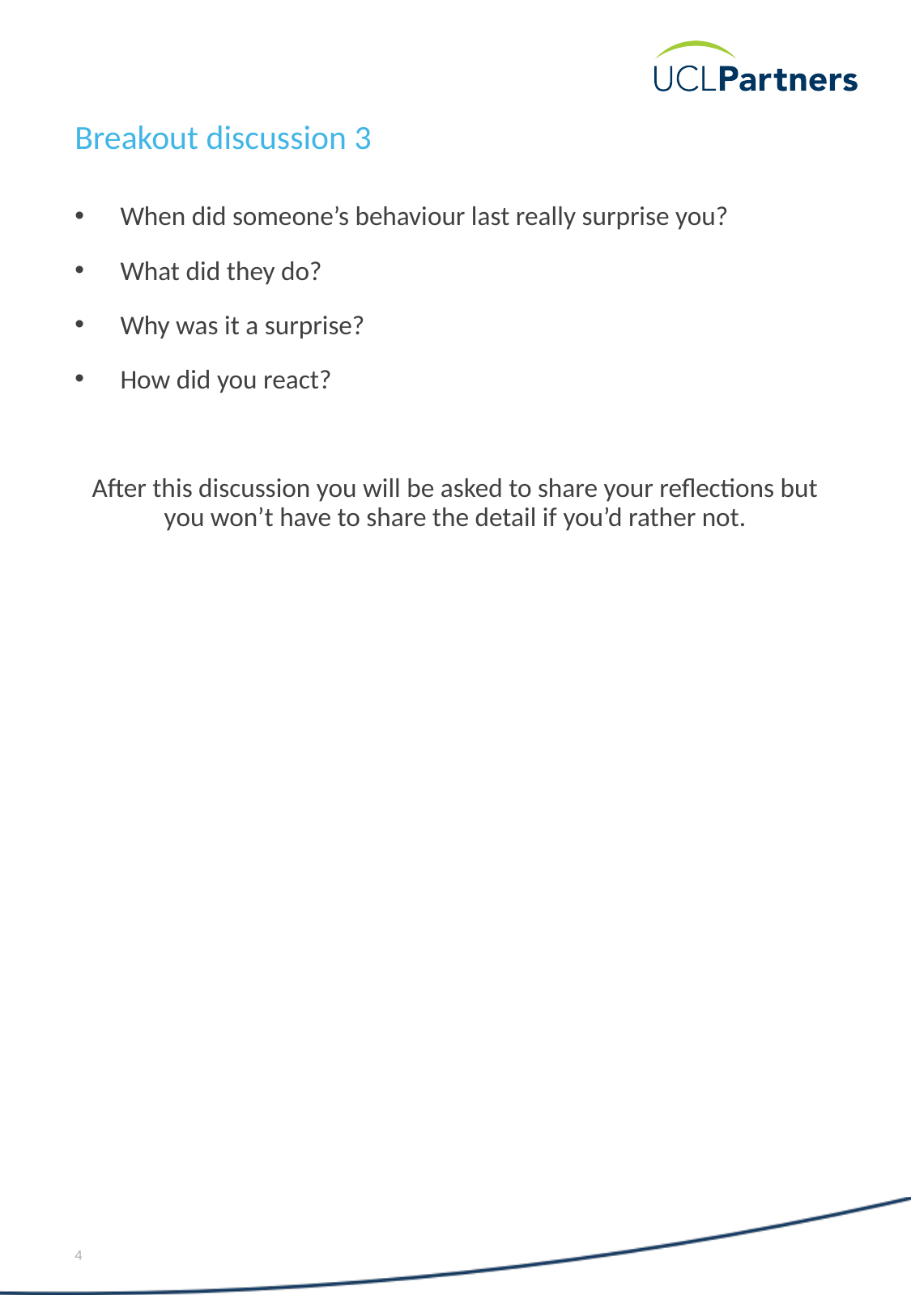

# Breakout discussion 3
When did someone’s behaviour last really surprise you?​
What did they do?​
Why was it a surprise?​
How did you react?

After this discussion you will be asked to share your reflections but you won’t have to share the detail if you’d rather not.
4